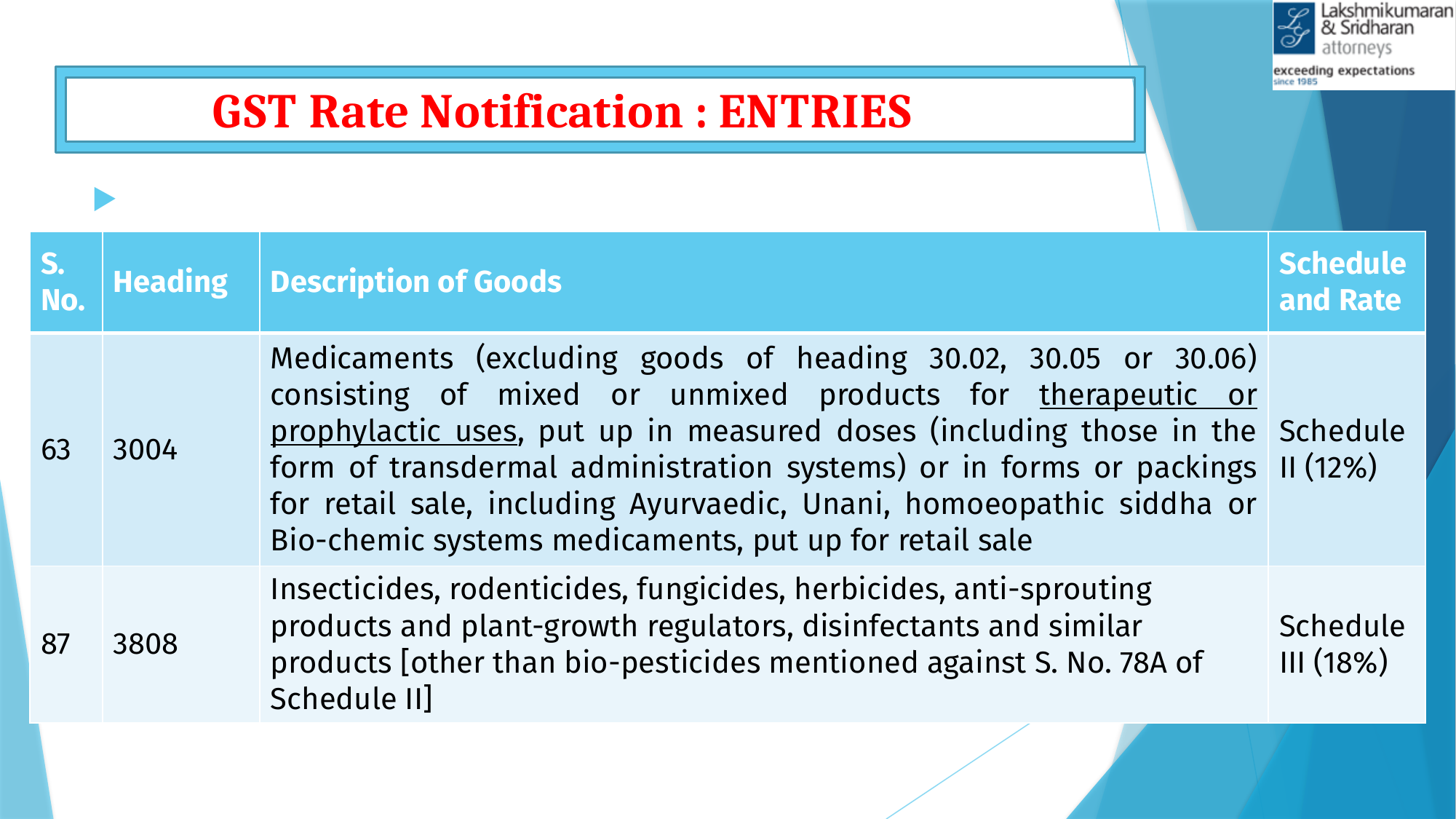

# GST Rate Notification : ENTRIES

| S. No. | Heading | Description of Goods | Schedule and Rate |
| --- | --- | --- | --- |
| 63 | 3004 | Medicaments (excluding goods of heading 30.02, 30.05 or 30.06) consisting of mixed or unmixed products for therapeutic or prophylactic uses, put up in measured doses (including those in the form of transdermal administration systems) or in forms or packings for retail sale, including Ayurvaedic, Unani, homoeopathic siddha or Bio-chemic systems medicaments, put up for retail sale | Schedule II (12%) |
| 87 | 3808 | Insecticides, rodenticides, fungicides, herbicides, anti-sprouting products and plant-growth regulators, disinfectants and similar products [other than bio-pesticides mentioned against S. No. 78A of Schedule II] | Schedule III (18%) |